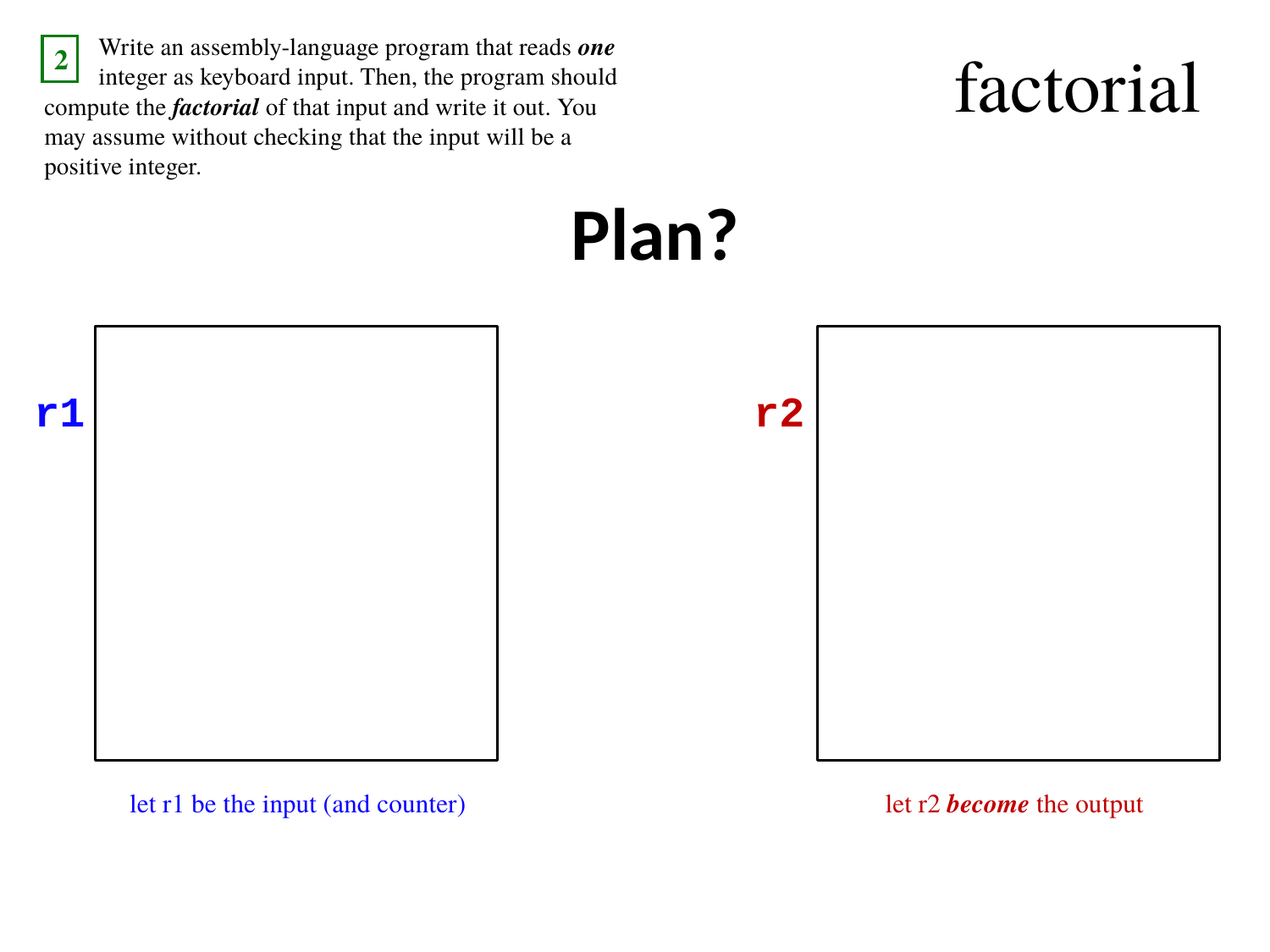

Write an assembly-language program that reads one integer as keyboard input. Then, the program should
factorial
2
compute the factorial of that input and write it out. You may assume without checking that the input will be a positive integer.
Plan?

r1
r2
let r1 be the input (and counter)
let r2 become the output